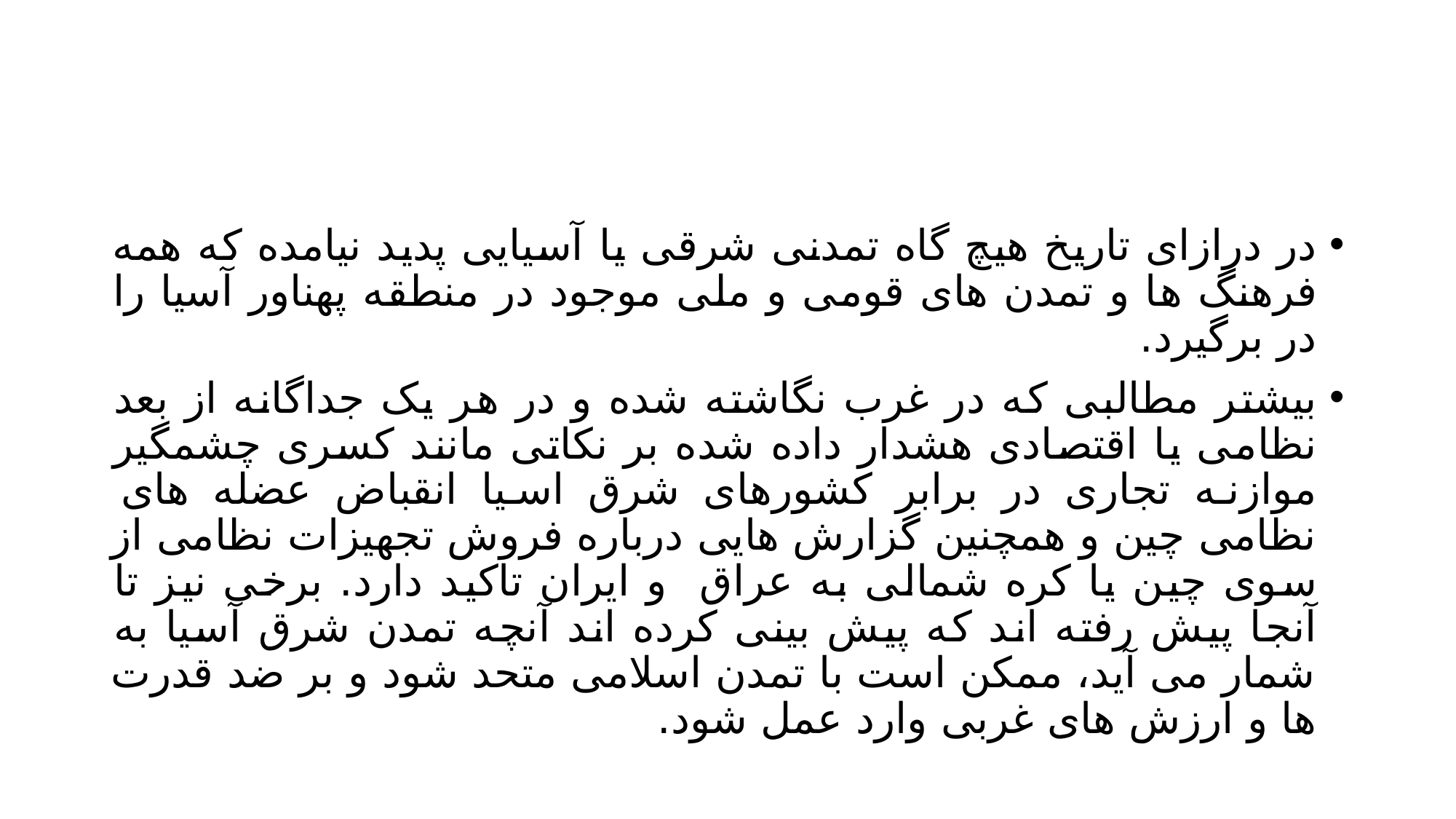

#
در درازای تاریخ هیچ گاه تمدنی شرقی یا آسیایی پدید نیامده که همه فرهنگ ها و تمدن های قومی و ملی موجود در منطقه پهناور آسیا را در برگیرد.
بیشتر مطالبی که در غرب نگاشته شده و در هر یک جداگانه از بعد نظامی یا اقتصادی هشدار داده شده بر نکاتی مانند کسری چشمگیر موازنه تجاری در برابر کشورهای شرق اسیا انقباض عضله های نظامی چین و همچنین گزارش هایی درباره فروش تجهیزات نظامی از سوی چین یا کره شمالی به عراق  و ایران تاکید دارد. برخی نیز تا آنجا پیش رفته اند که پیش بینی کرده اند آنچه تمدن شرق آسیا به شمار می آید، ممکن است با تمدن اسلامی متحد شود و بر ضد قدرت ها و ارزش های غربی وارد عمل شود.